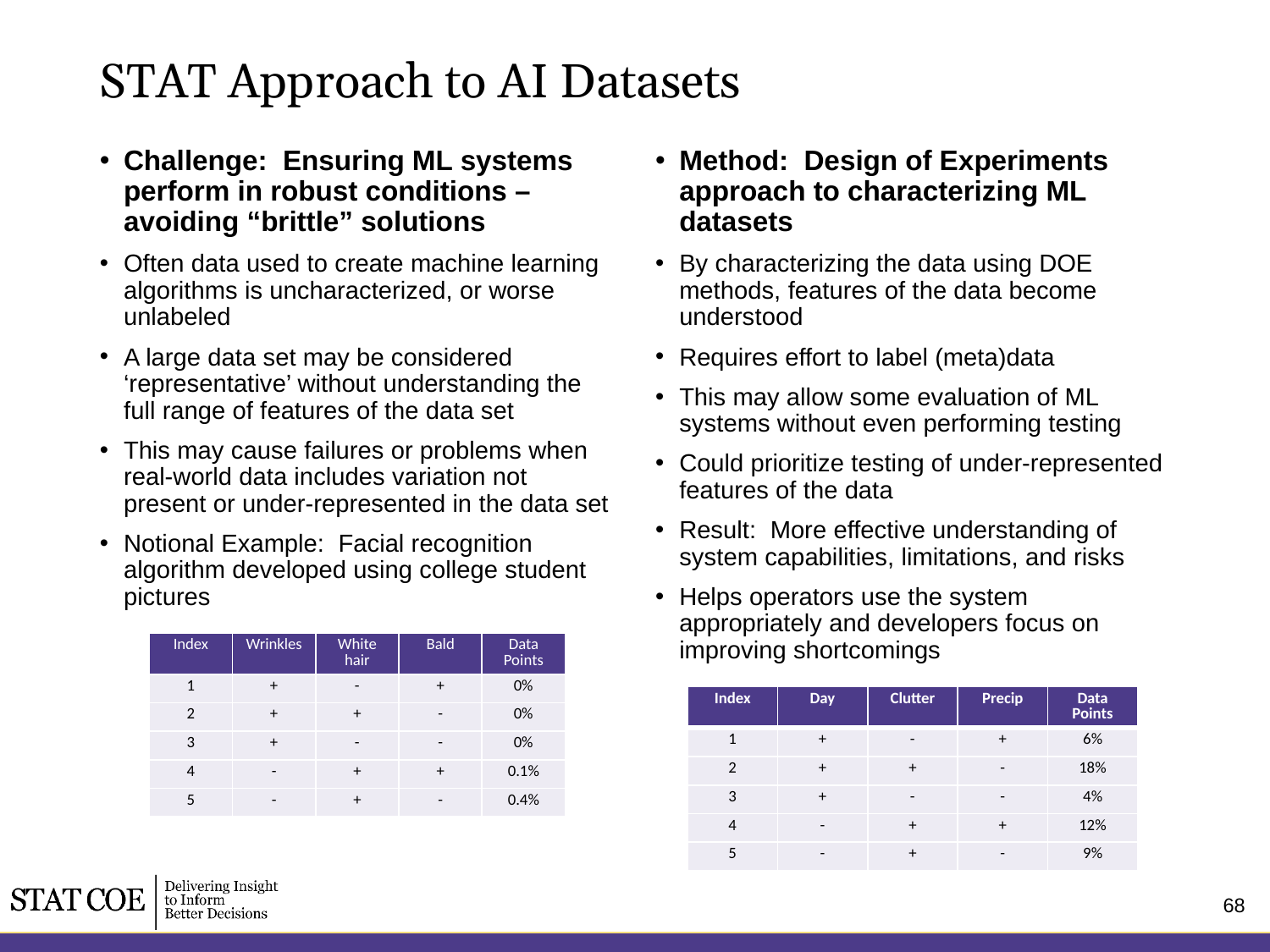

# STAT Approach to AI Datasets
Challenge:  Ensuring ML systems perform in robust conditions – avoiding “brittle” solutions
Often data used to create machine learning algorithms is uncharacterized, or worse unlabeled
A large data set may be considered ‘representative’ without understanding the full range of features of the data set
This may cause failures or problems when real-world data includes variation not present or under-represented in the data set
Notional Example:  Facial recognition algorithm developed using college student pictures
Method:  Design of Experiments approach to characterizing ML datasets
By characterizing the data using DOE methods, features of the data become understood
Requires effort to label (meta)data
This may allow some evaluation of ML systems without even performing testing
Could prioritize testing of under-represented features of the data
Result:  More effective understanding of system capabilities, limitations, and risks
Helps operators use the system appropriately and developers focus on improving shortcomings
| Index | Wrinkles | White hair | Bald | Data Points |
| --- | --- | --- | --- | --- |
| 1 | + | - | + | 0% |
| 2 | + | + | - | 0% |
| 3 | + | - | - | 0% |
| 4 | - | + | + | 0.1% |
| 5 | - | + | - | 0.4% |
| Index | Day | Clutter | Precip | Data Points |
| --- | --- | --- | --- | --- |
| 1 | + | - | + | 6% |
| 2 | + | + | - | 18% |
| 3 | + | - | - | 4% |
| 4 | - | + | + | 12% |
| 5 | - | + | - | 9% |
68